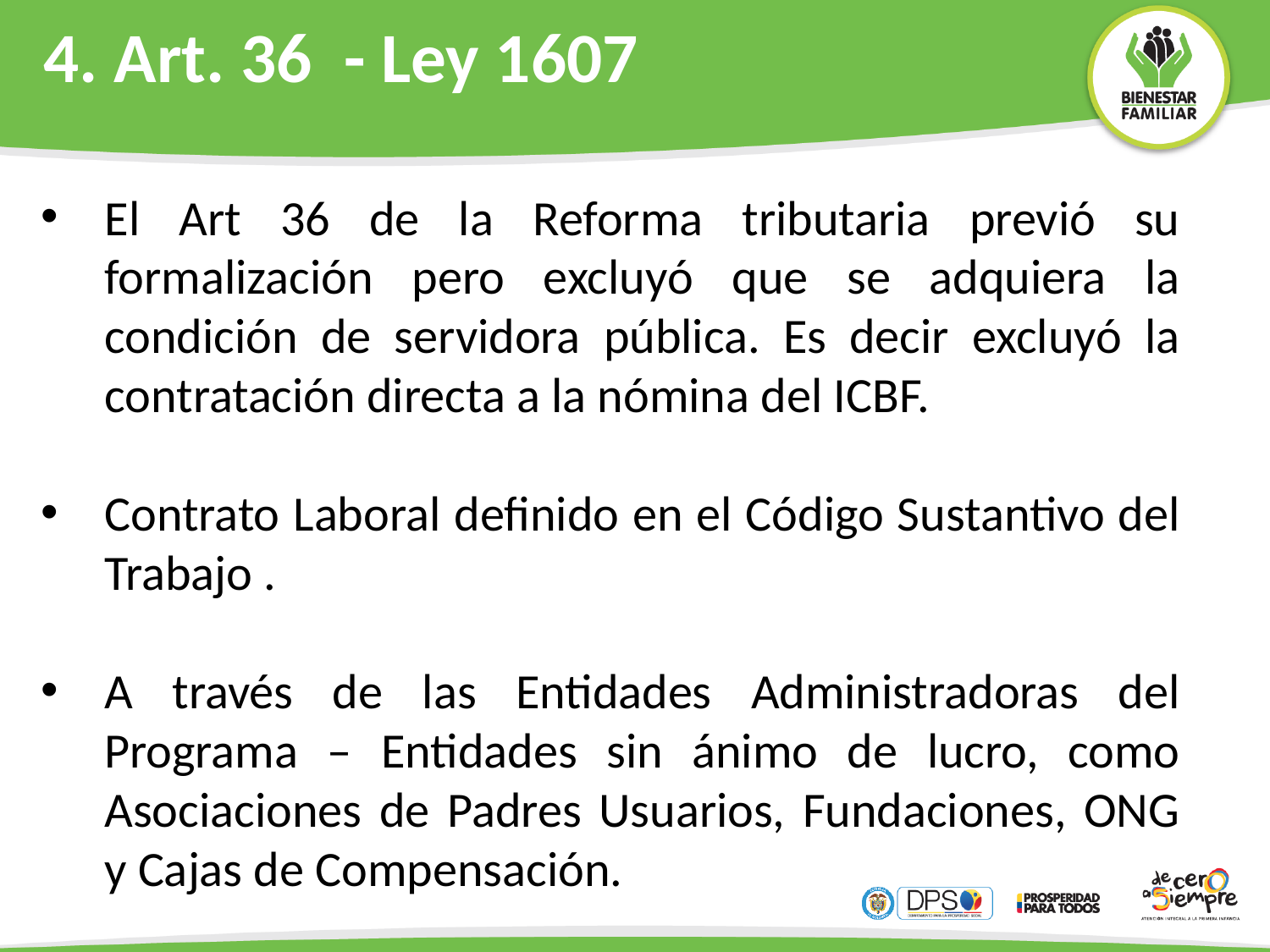

4. Art. 36  - Ley 1607
El Art 36 de la Reforma tributaria previó su formalización pero excluyó que se adquiera la condición de servidora pública. Es decir excluyó la contratación directa a la nómina del ICBF.

Contrato Laboral definido en el Código Sustantivo del Trabajo .

A través de las Entidades Administradoras del Programa – Entidades sin ánimo de lucro, como Asociaciones de Padres Usuarios, Fundaciones, ONG y Cajas de Compensación.